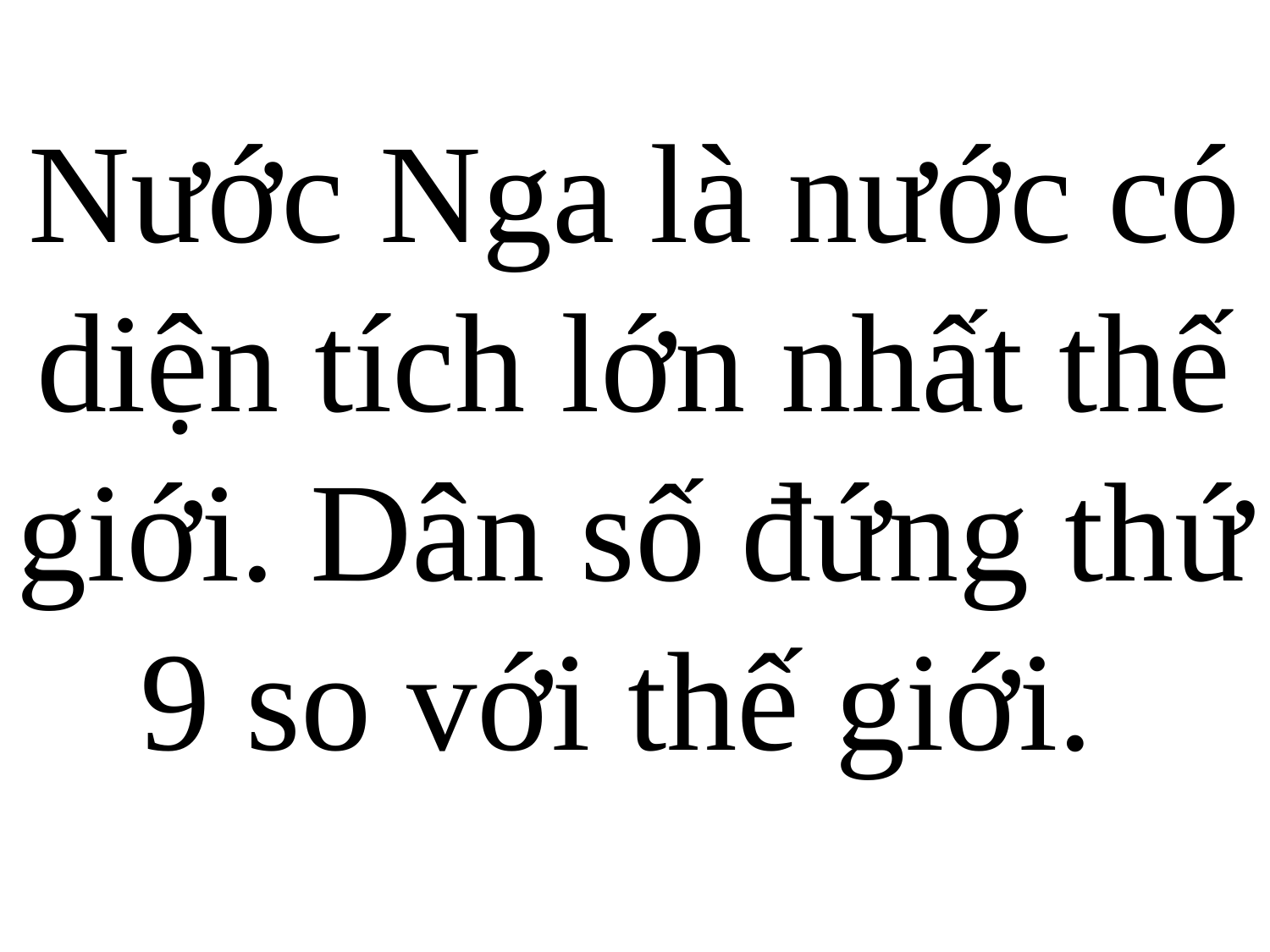

Nước Nga là nước có diện tích lớn nhất thế giới. Dân số đứng thứ 9 so với thế giới.